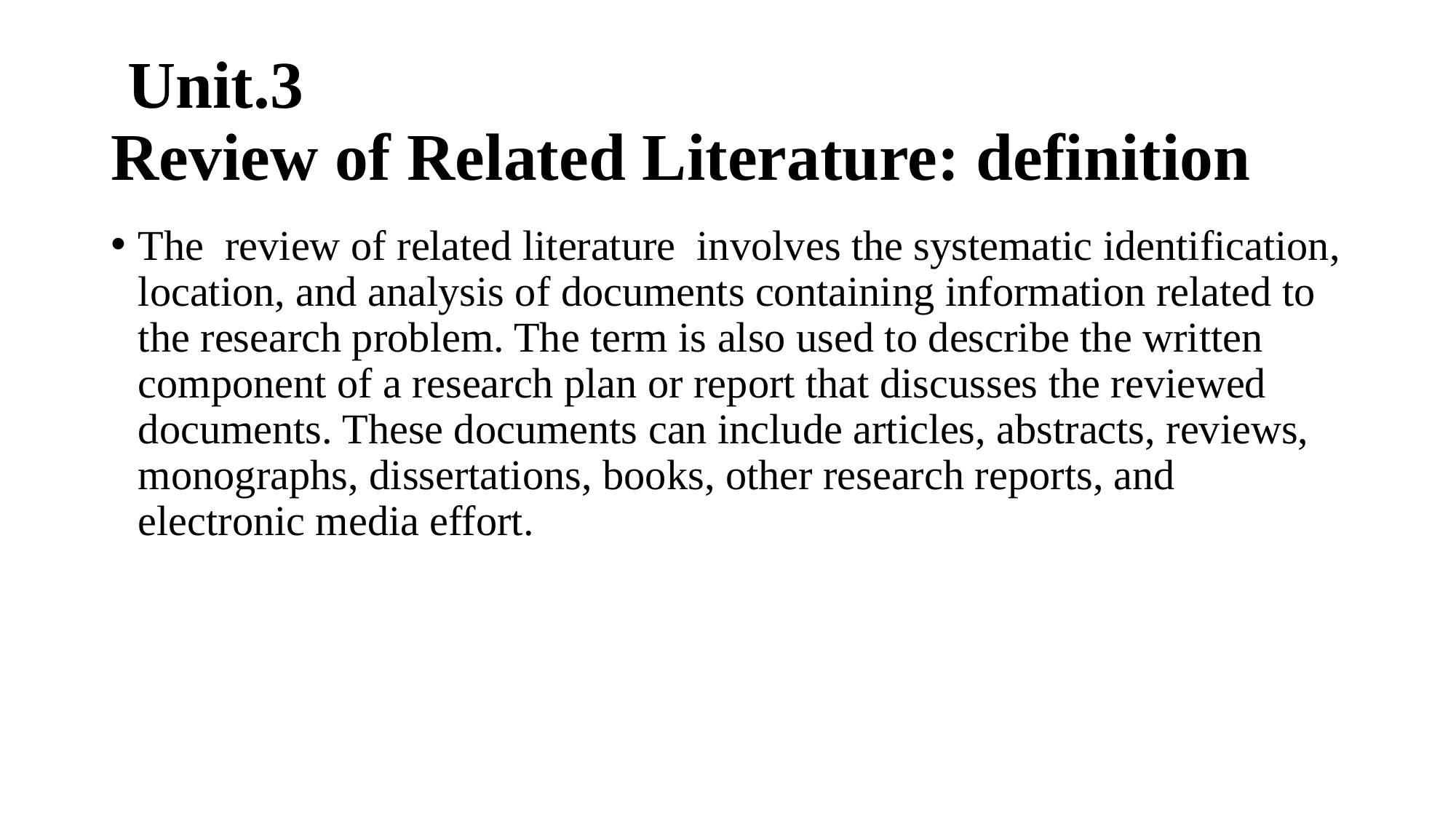

# Unit.3 Review of Related Literature: definition
The  review of related literature  involves the systematic identification, location, and analysis of documents containing information related to the research problem. The term is also used to describe the written component of a research plan or report that discusses the reviewed documents. These documents can include articles, abstracts, reviews, monographs, dissertations, books, other research reports, and electronic media effort.